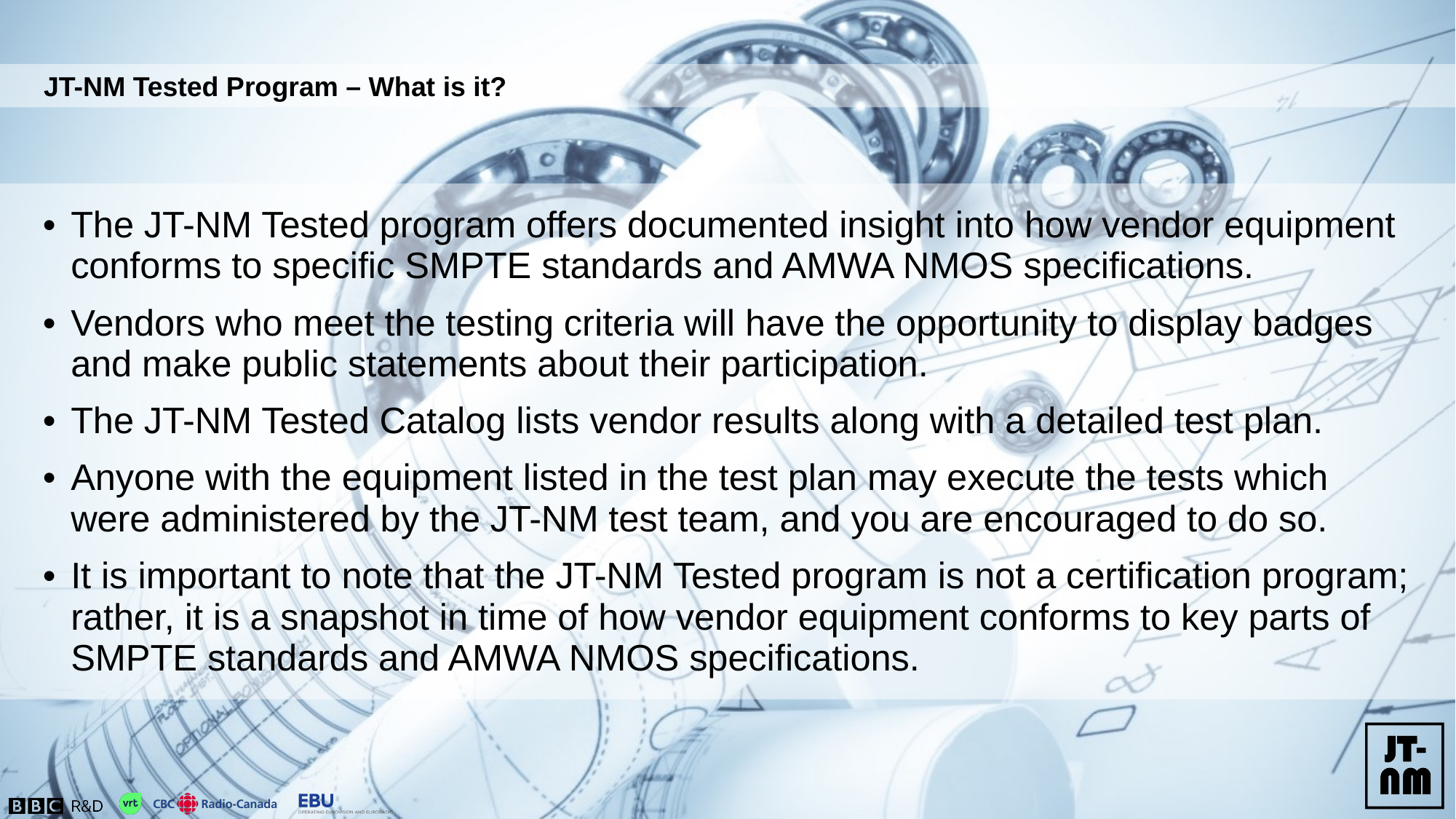

JT-NM Tested Program – What is it?
The JT-NM Tested program offers documented insight into how vendor equipment conforms to specific SMPTE standards and AMWA NMOS specifications.
Vendors who meet the testing criteria will have the opportunity to display badges and make public statements about their participation.
The JT-NM Tested Catalog lists vendor results along with a detailed test plan.
Anyone with the equipment listed in the test plan may execute the tests which were administered by the JT-NM test team, and you are encouraged to do so.
It is important to note that the JT-NM Tested program is not a certification program; rather, it is a snapshot in time of how vendor equipment conforms to key parts of SMPTE standards and AMWA NMOS specifications.